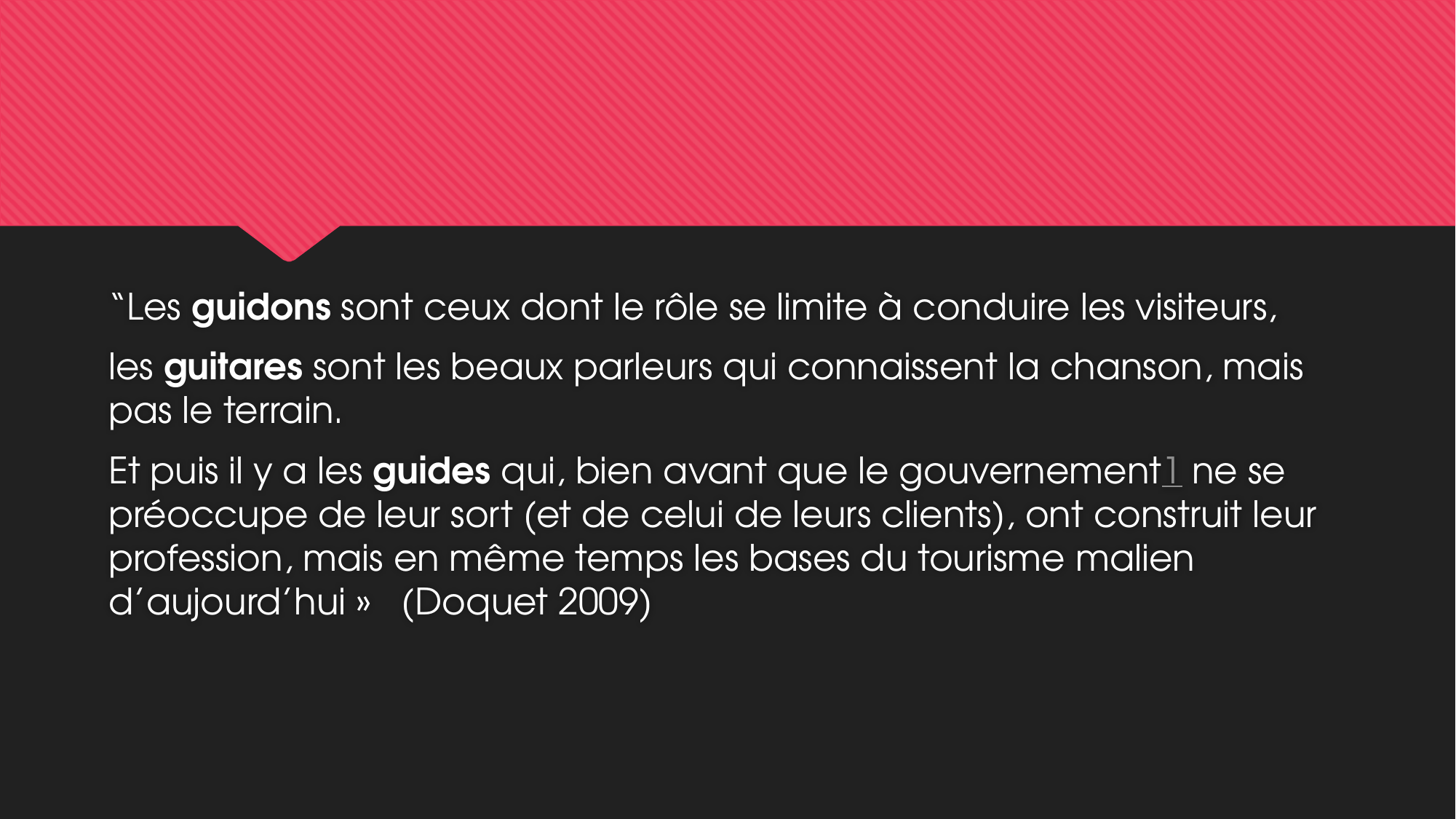

#
“Les guidons sont ceux dont le rôle se limite à conduire les visiteurs,
les guitares sont les beaux parleurs qui connaissent la chanson, mais pas le terrain.
Et puis il y a les guides qui, bien avant que le gouvernement1 ne se préoccupe de leur sort (et de celui de leurs clients), ont construit leur profession, mais en même temps les bases du tourisme malien d’aujourd’hui »   (Doquet 2009)